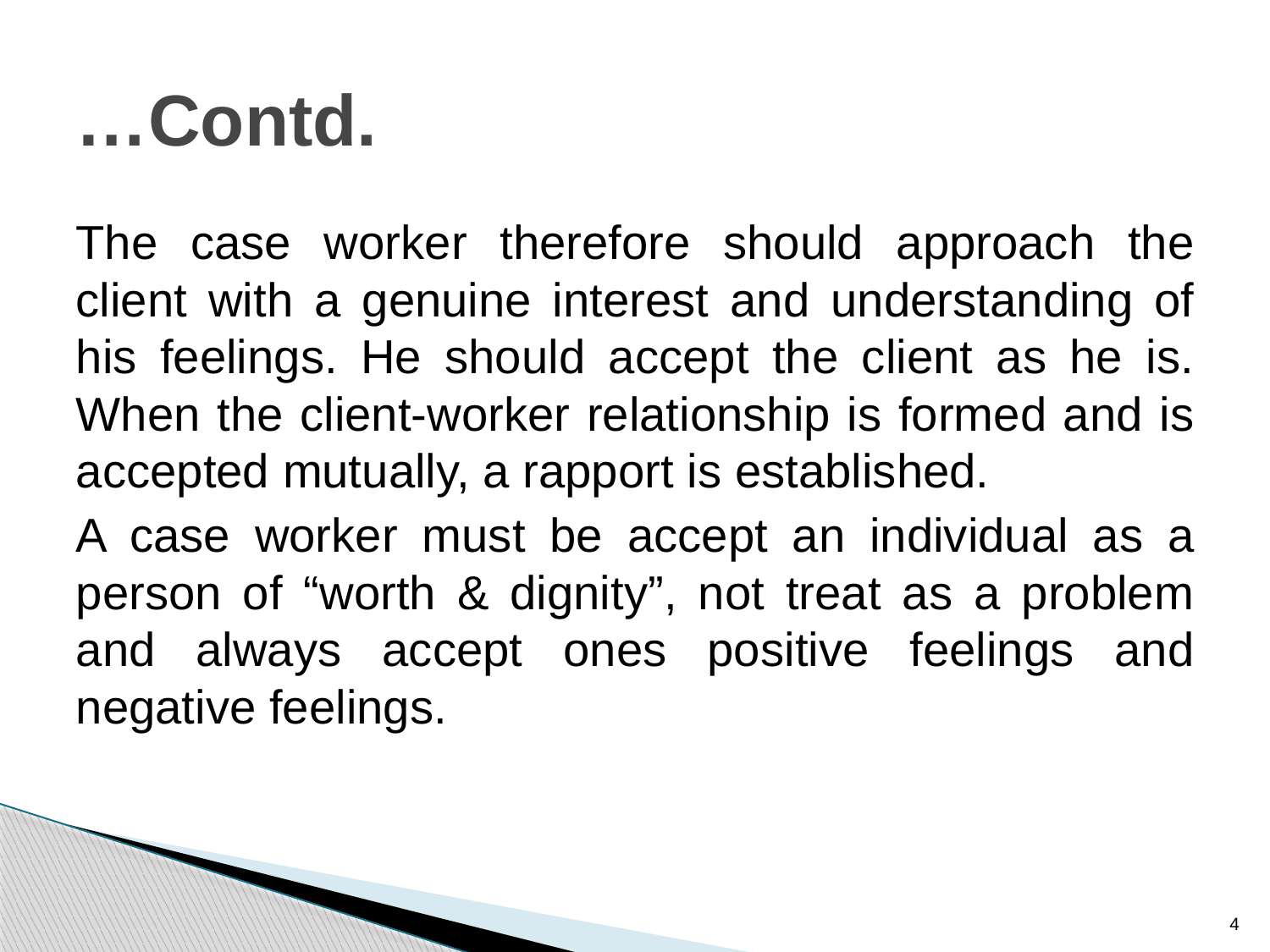

# …Contd.
The case worker therefore should approach the client with a genuine interest and understanding of his feelings. He should accept the client as he is. When the client-worker relationship is formed and is accepted mutually, a rapport is established.
A case worker must be accept an individual as a person of “worth & dignity”, not treat as a problem and always accept ones positive feelings and negative feelings.

4